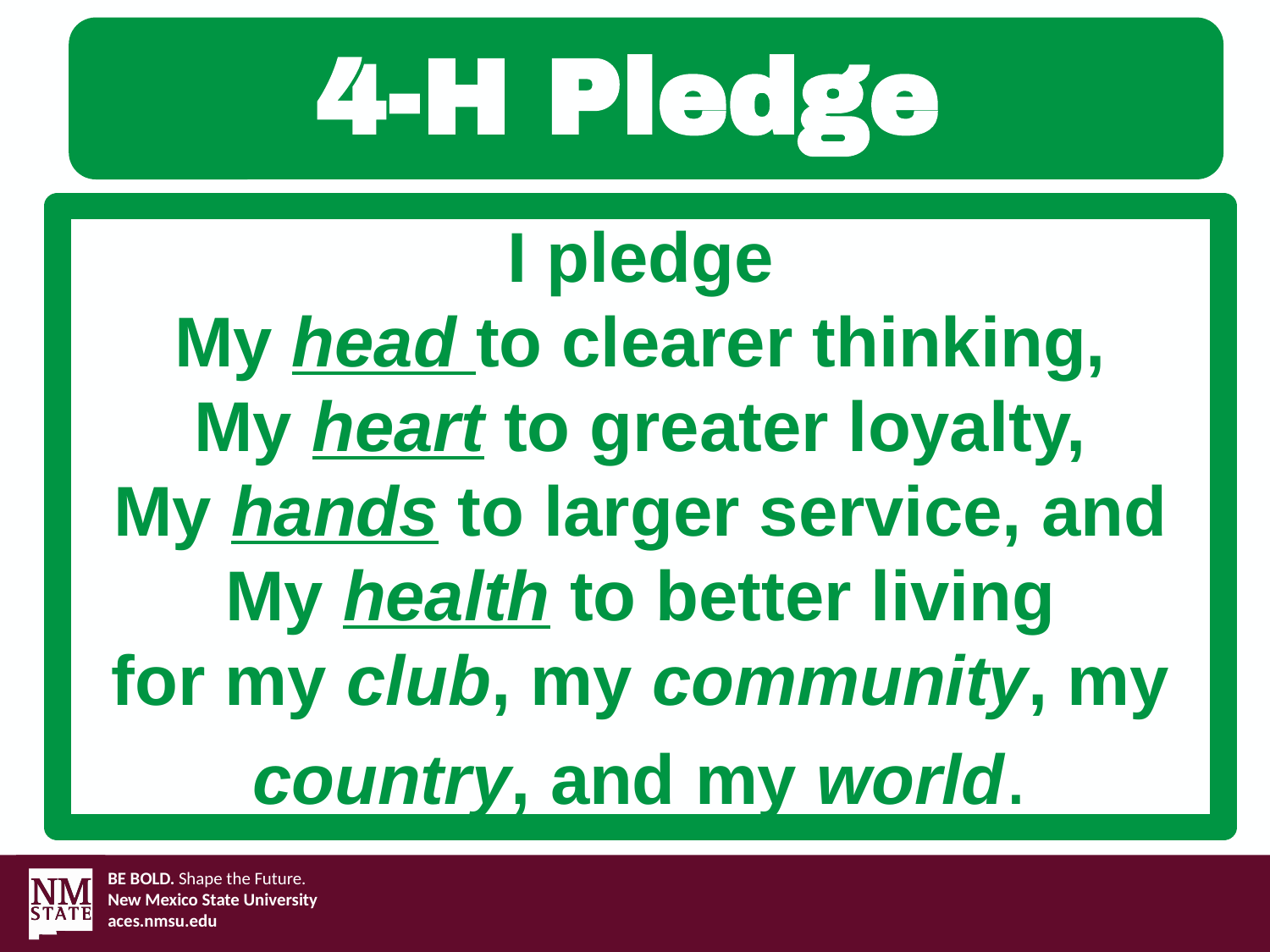

4-H Pledge
I pledge
My head to clearer thinking,
My heart to greater loyalty,
My hands to larger service, and
My health to better living
for my club, my community, my country, and my world.